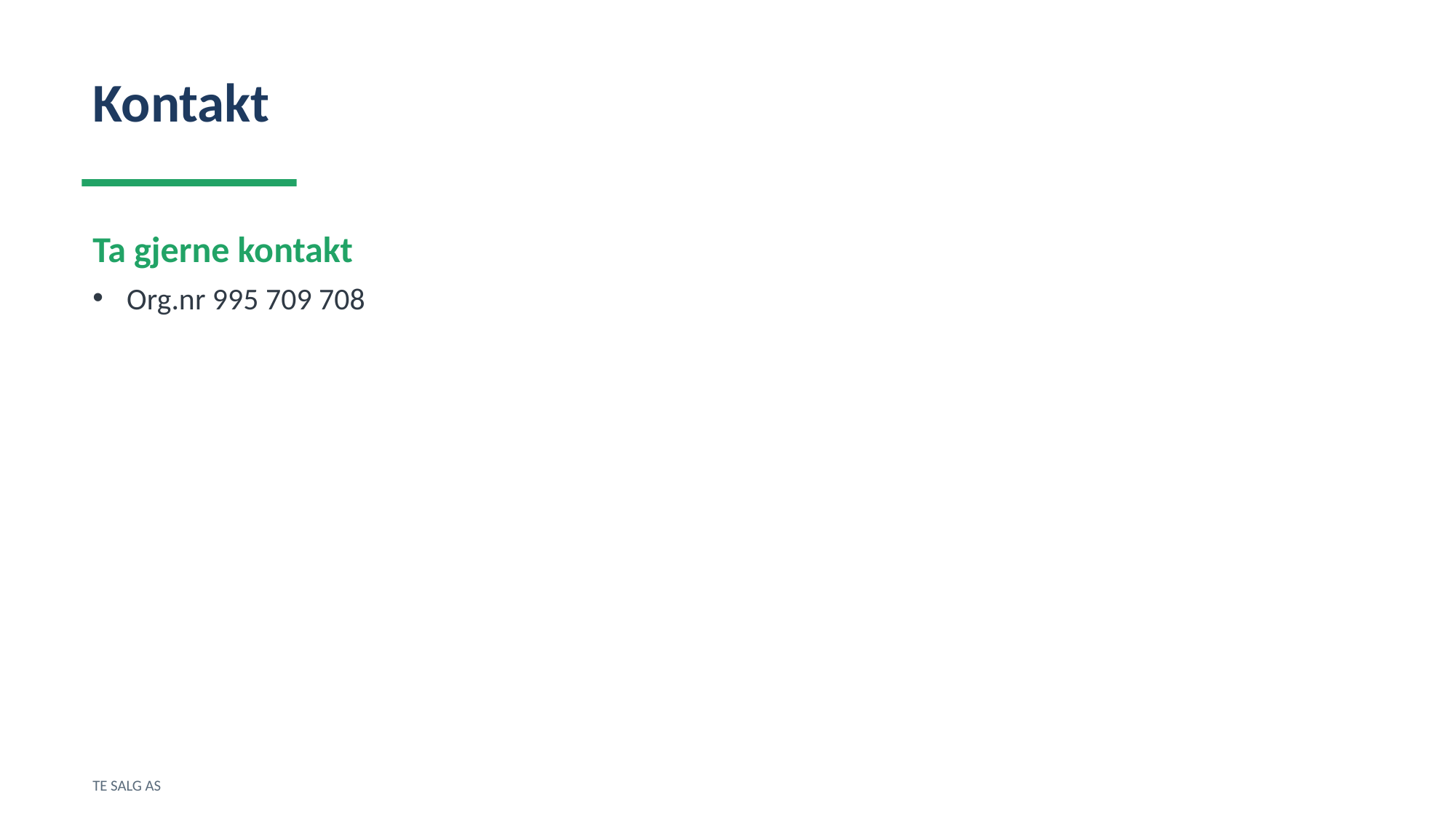

Kontakt

Ta gjerne kontakt
Org.nr 995 709 708
TE SALG AS